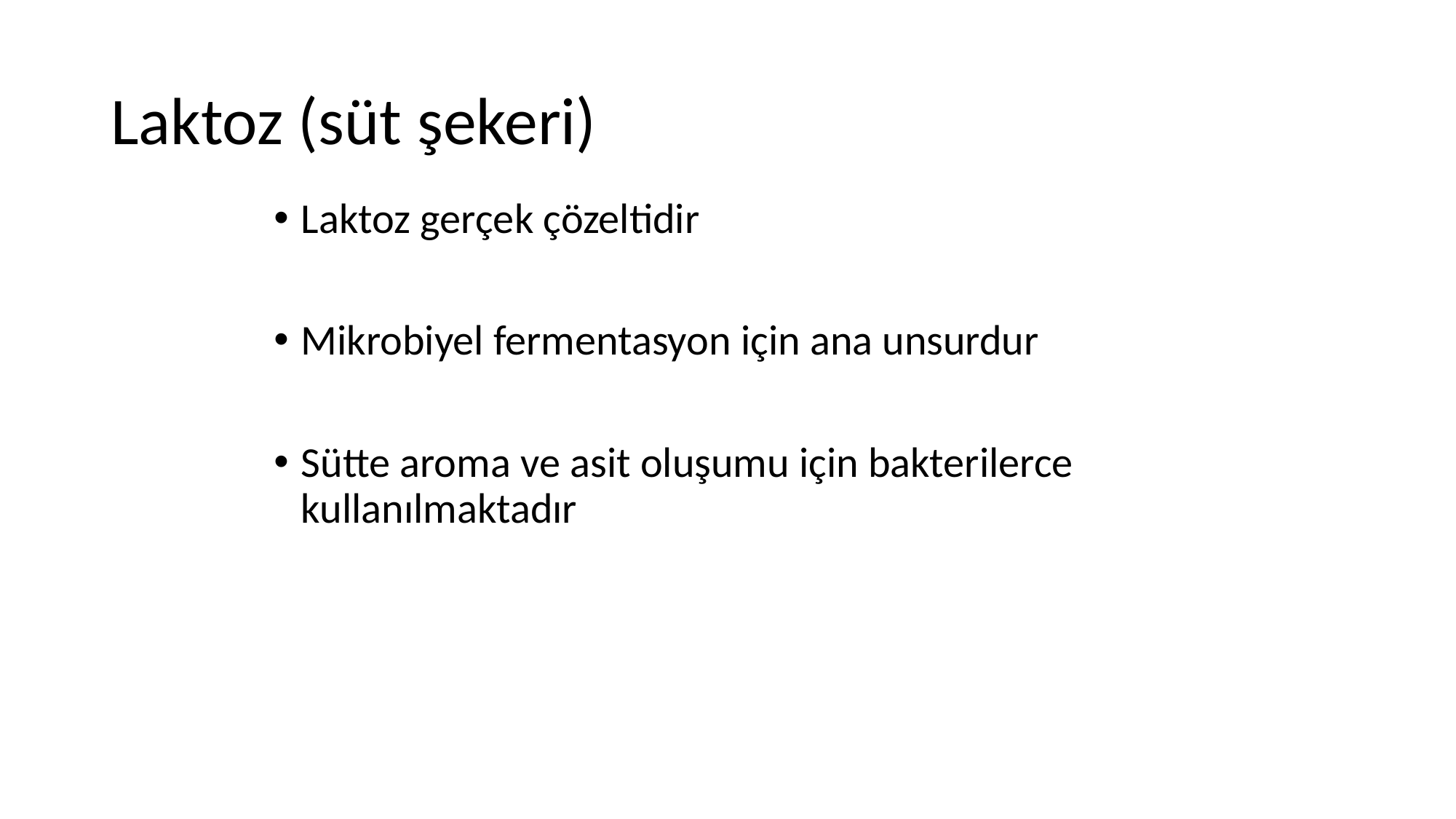

# Laktoz (süt şekeri)
Laktoz gerçek çözeltidir

Mikrobiyel fermentasyon için ana unsurdur

Sütte aroma ve asit oluşumu için bakterilerce kullanılmaktadır